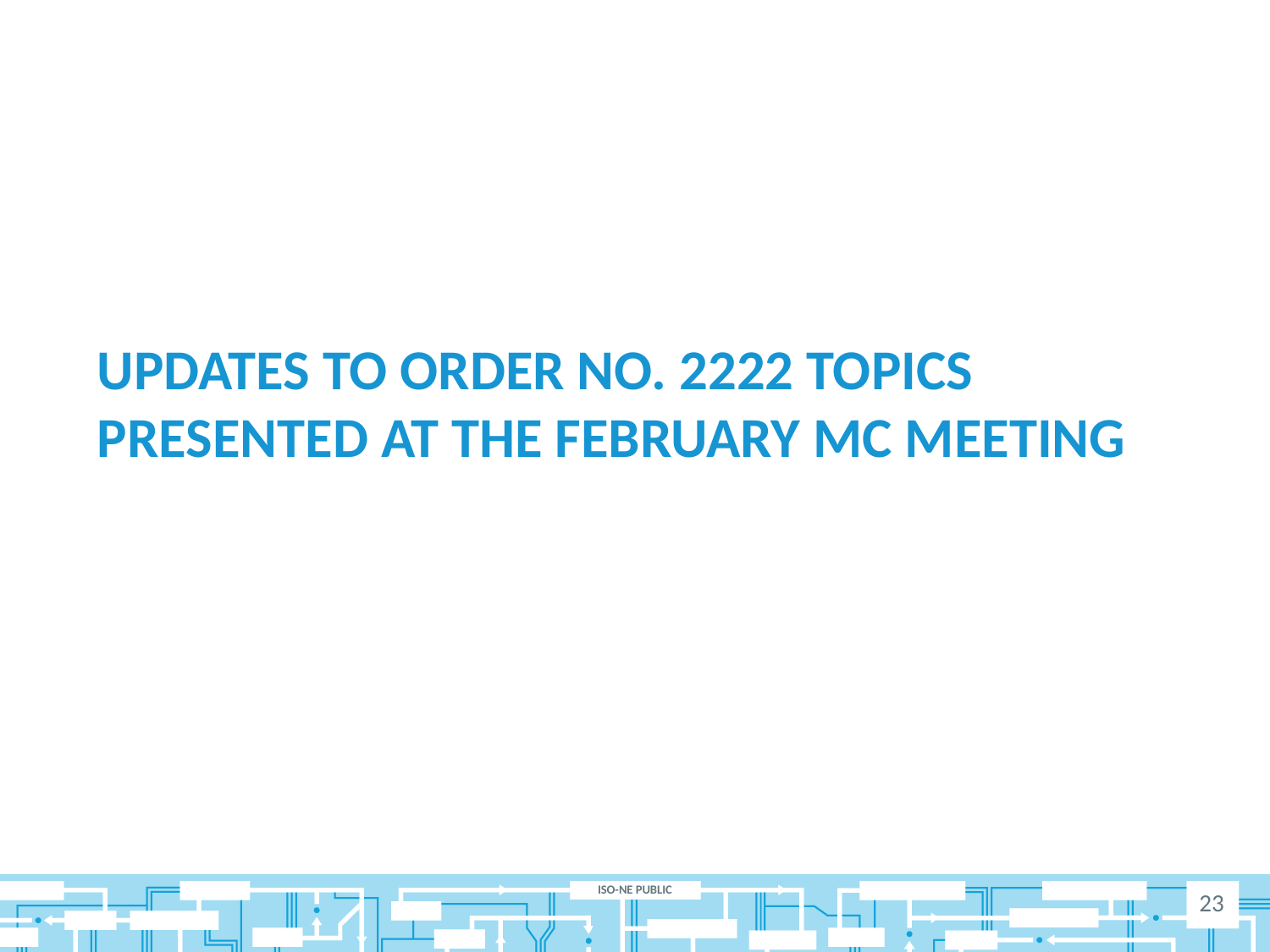

# Updates to order no. 2222 topics presented at the February MC meeting

23